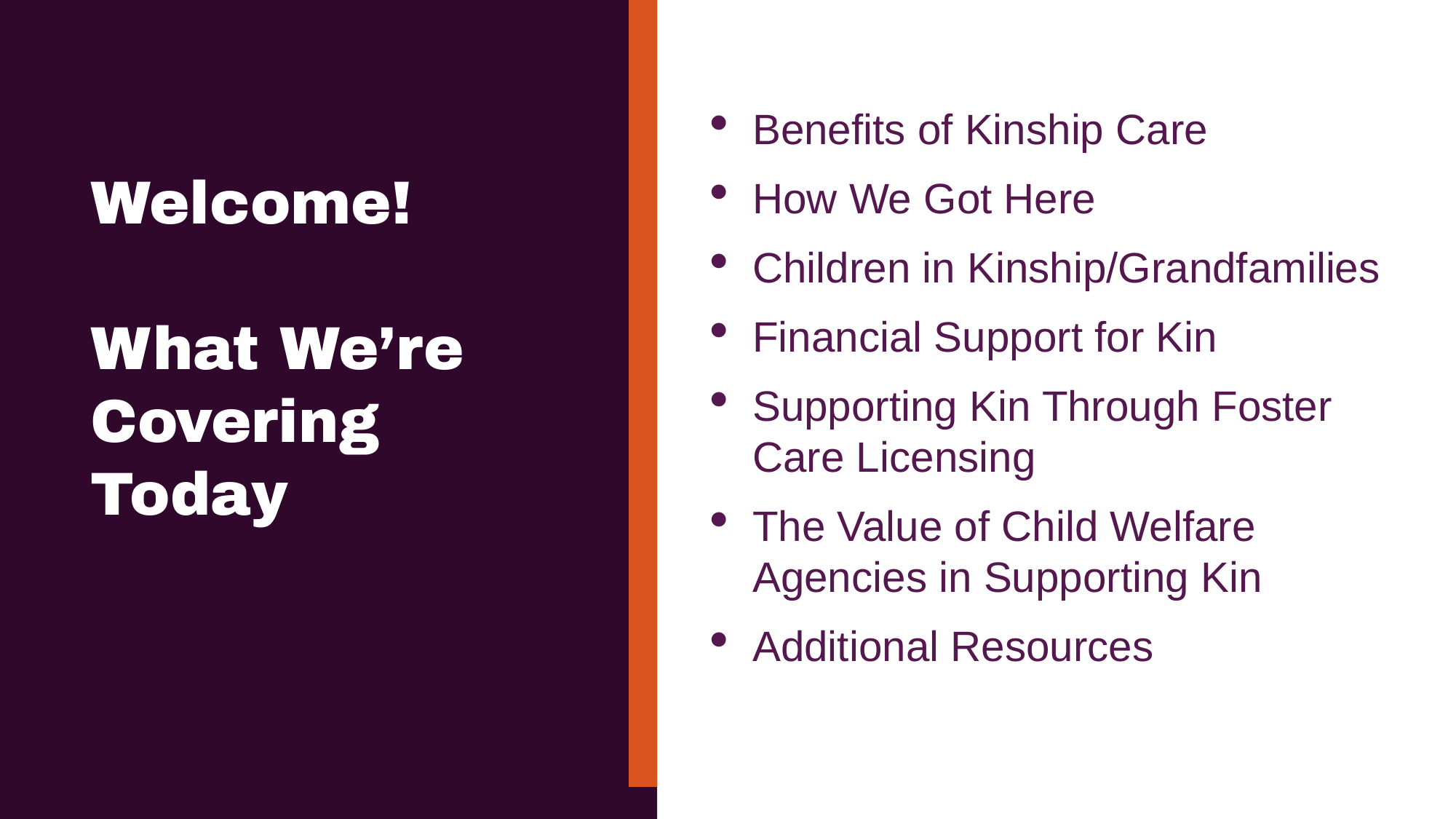

Benefits of Kinship Care
How We Got Here
Children in Kinship/Grandfamilies
Financial Support for Kin
Supporting Kin Through Foster Care Licensing
The Value of Child Welfare Agencies in Supporting Kin
Additional Resources
# Welcome! What We’re Covering Today